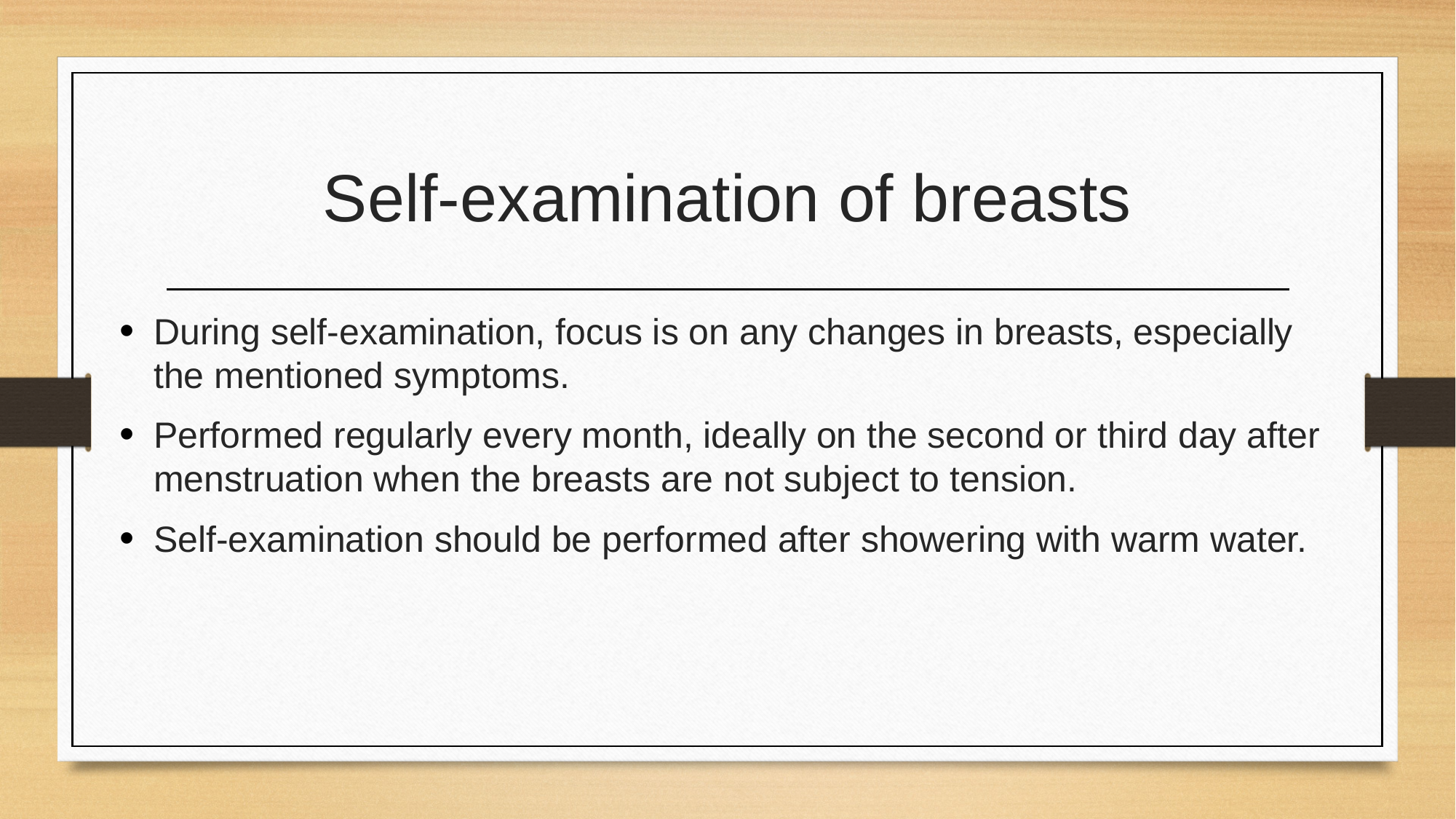

# Self-examination of breasts
During self-examination, focus is on any changes in breasts, especially the mentioned symptoms.
Performed regularly every month, ideally on the second or third day after menstruation when the breasts are not subject to tension.
Self-examination should be performed after showering with warm water.